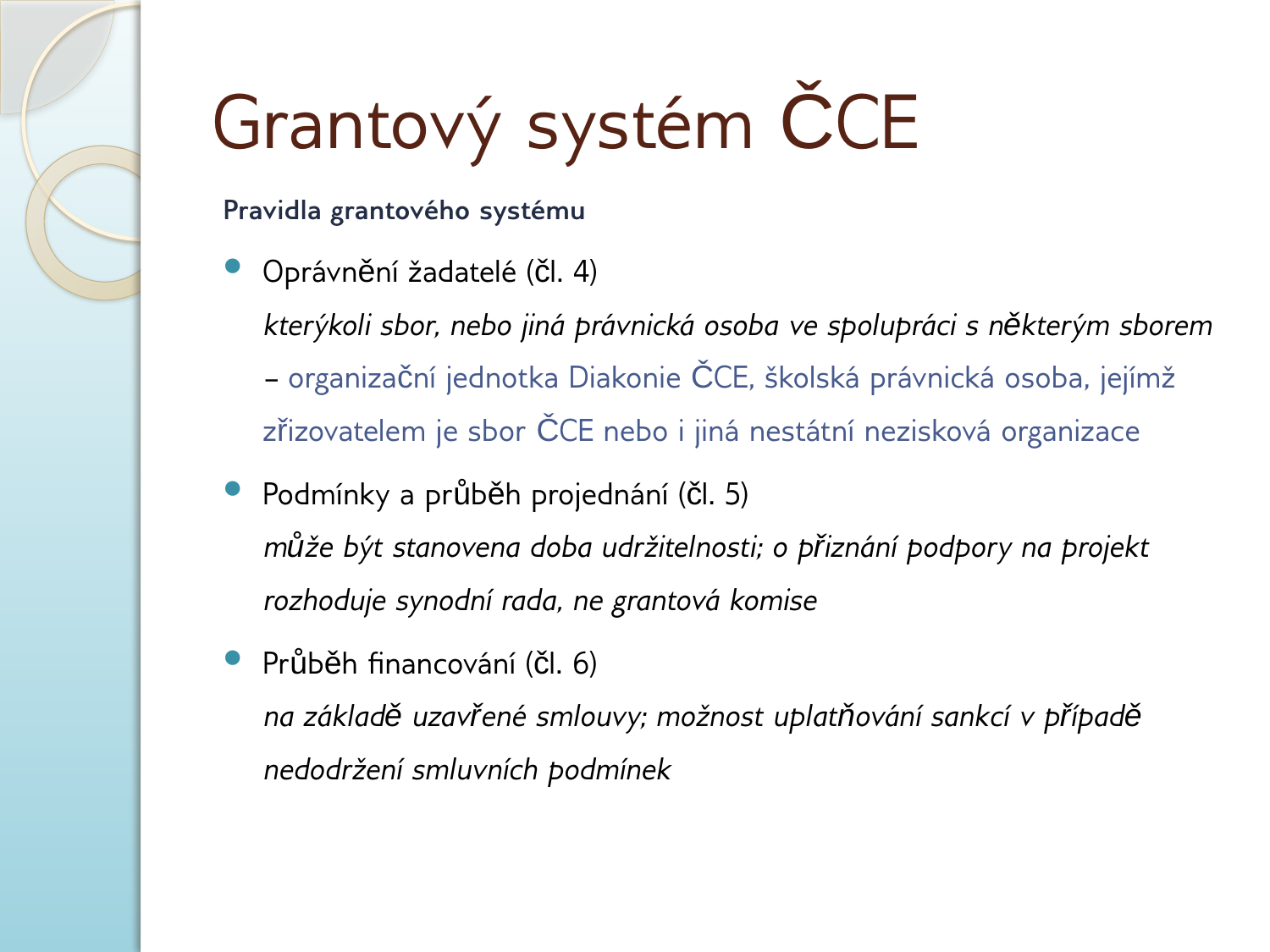

# Grantový systém ČCE
Pravidla grantového systému
Oprávnění žadatelé (čl. 4)
kterýkoli sbor, nebo jiná právnická osoba ve spolupráci s některým sborem – organizační jednotka Diakonie ČCE, školská právnická osoba, jejímž zřizovatelem je sbor ČCE nebo i jiná nestátní nezisková organizace
Podmínky a průběh projednání (čl. 5)
může být stanovena doba udržitelnosti; o přiznání podpory na projekt rozhoduje synodní rada, ne grantová komise
Průběh financování (čl. 6)
na základě uzavřené smlouvy; možnost uplatňování sankcí v případě nedodržení smluvních podmínek